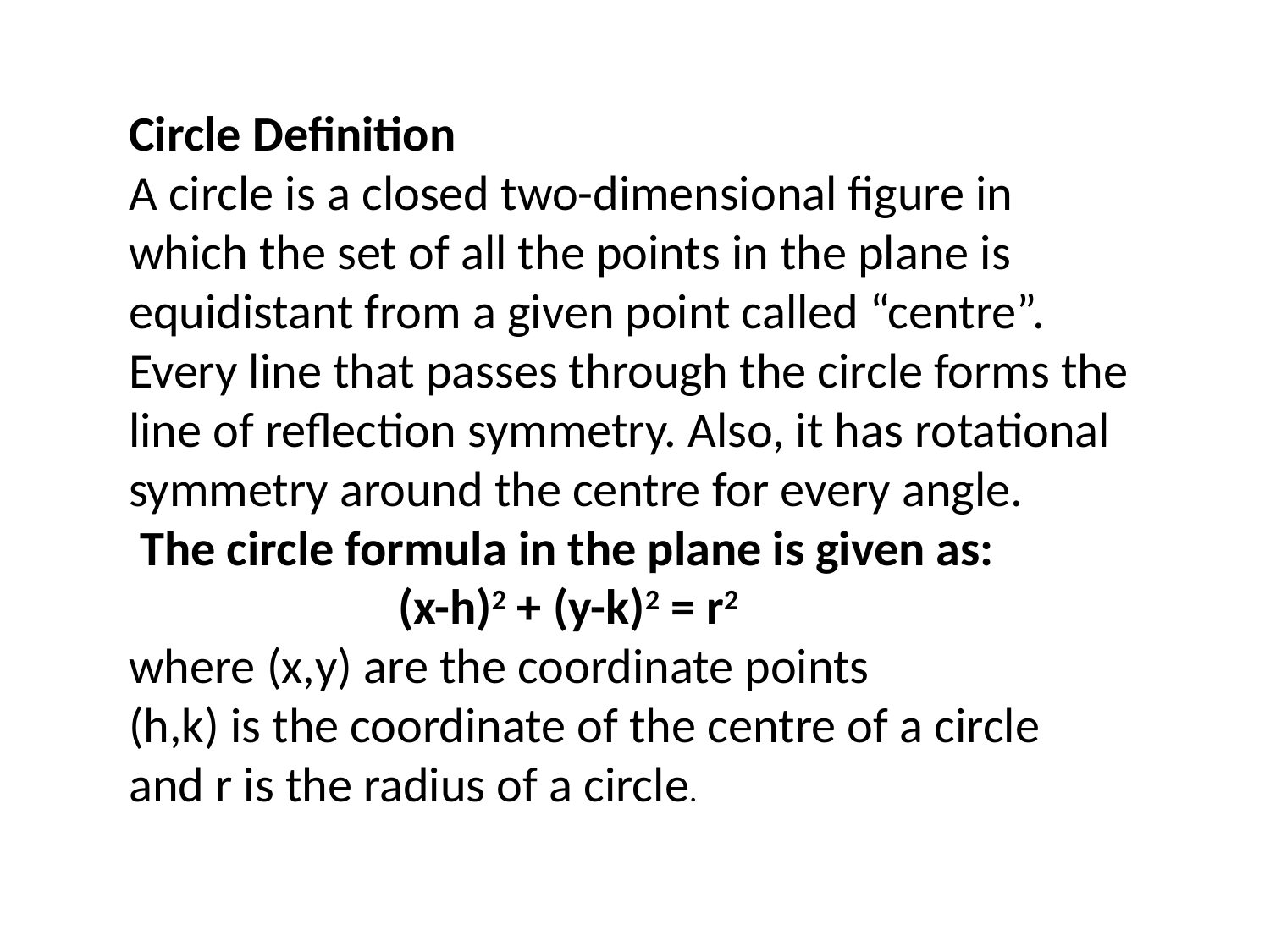

Circle Definition
A circle is a closed two-dimensional figure in which the set of all the points in the plane is equidistant from a given point called “centre”. Every line that passes through the circle forms the line of reflection symmetry. Also, it has rotational symmetry around the centre for every angle.
 The circle formula in the plane is given as:
                        (x-h)2 + (y-k)2 = r2
where (x,y) are the coordinate points
(h,k) is the coordinate of the centre of a circle
and r is the radius of a circle.